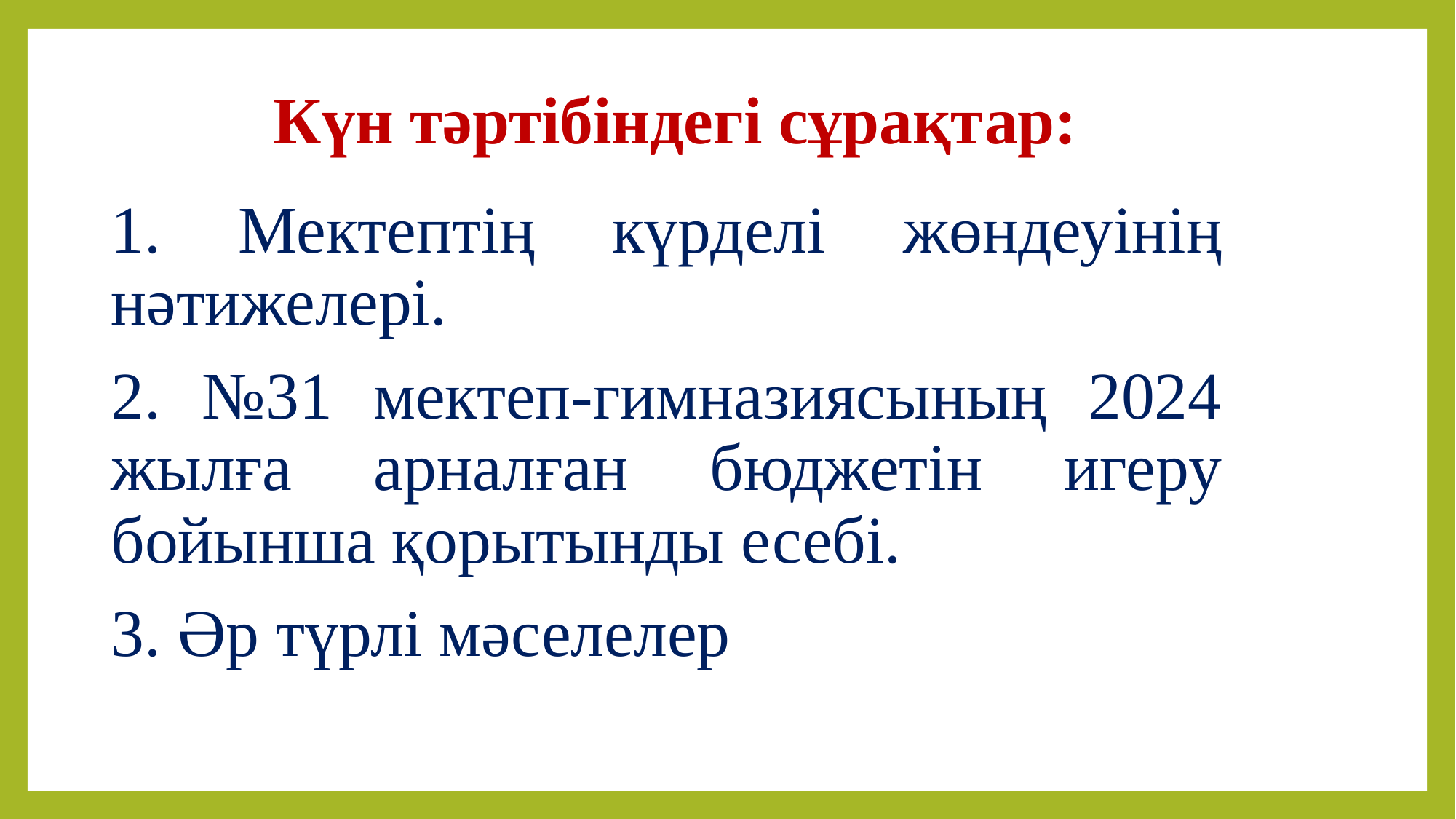

# Күн тәртібіндегі сұрақтар:
1. Мектептің күрделі жөндеуінің нәтижелері.
2. №31 мектеп-гимназиясының 2024 жылға арналған бюджетін игеру бойынша қорытынды есебі.
3. Әр түрлі мәселелер